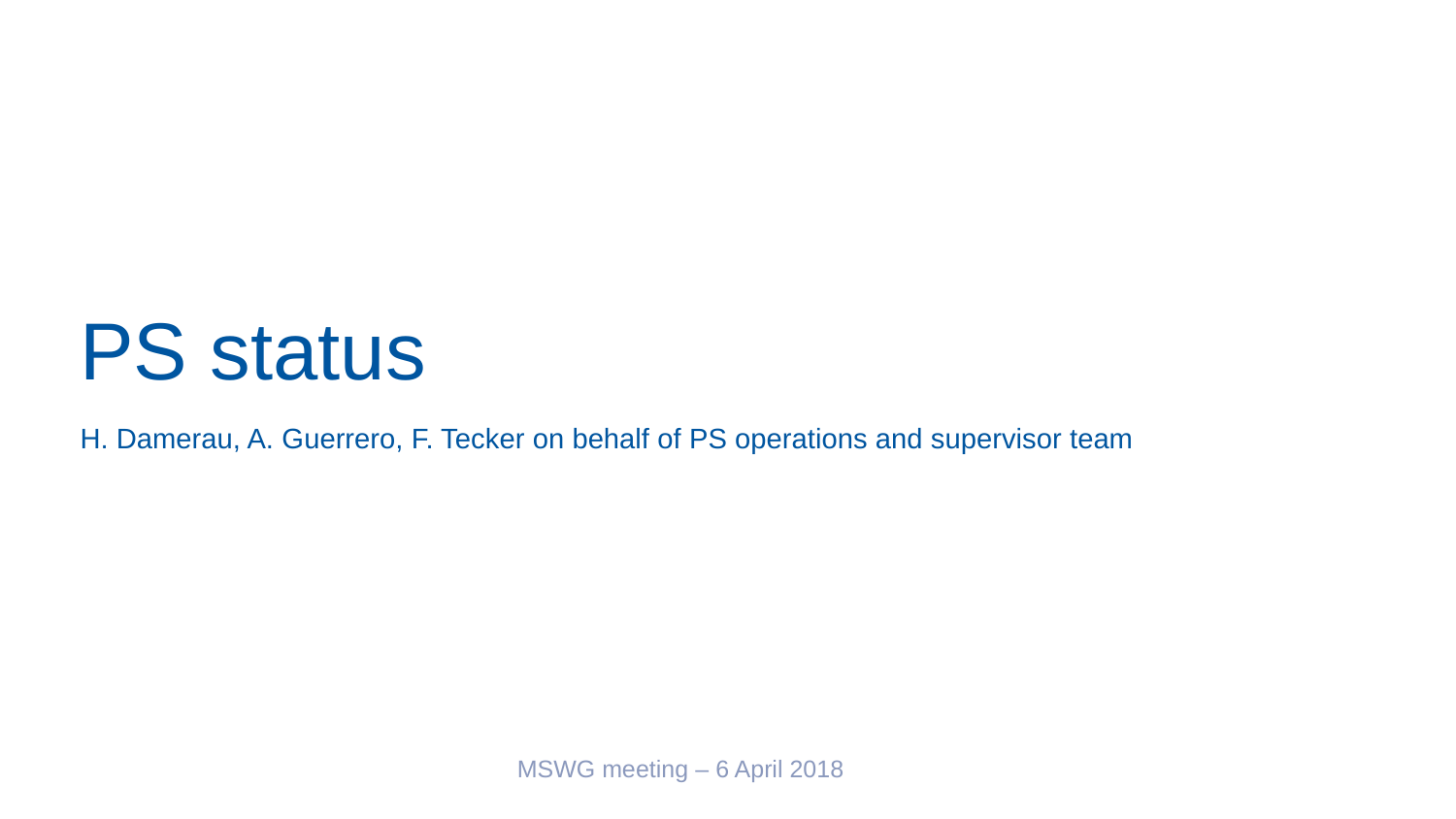

# PS status
H. Damerau, A. Guerrero, F. Tecker on behalf of PS operations and supervisor team
MSWG meeting – 6 April 2018